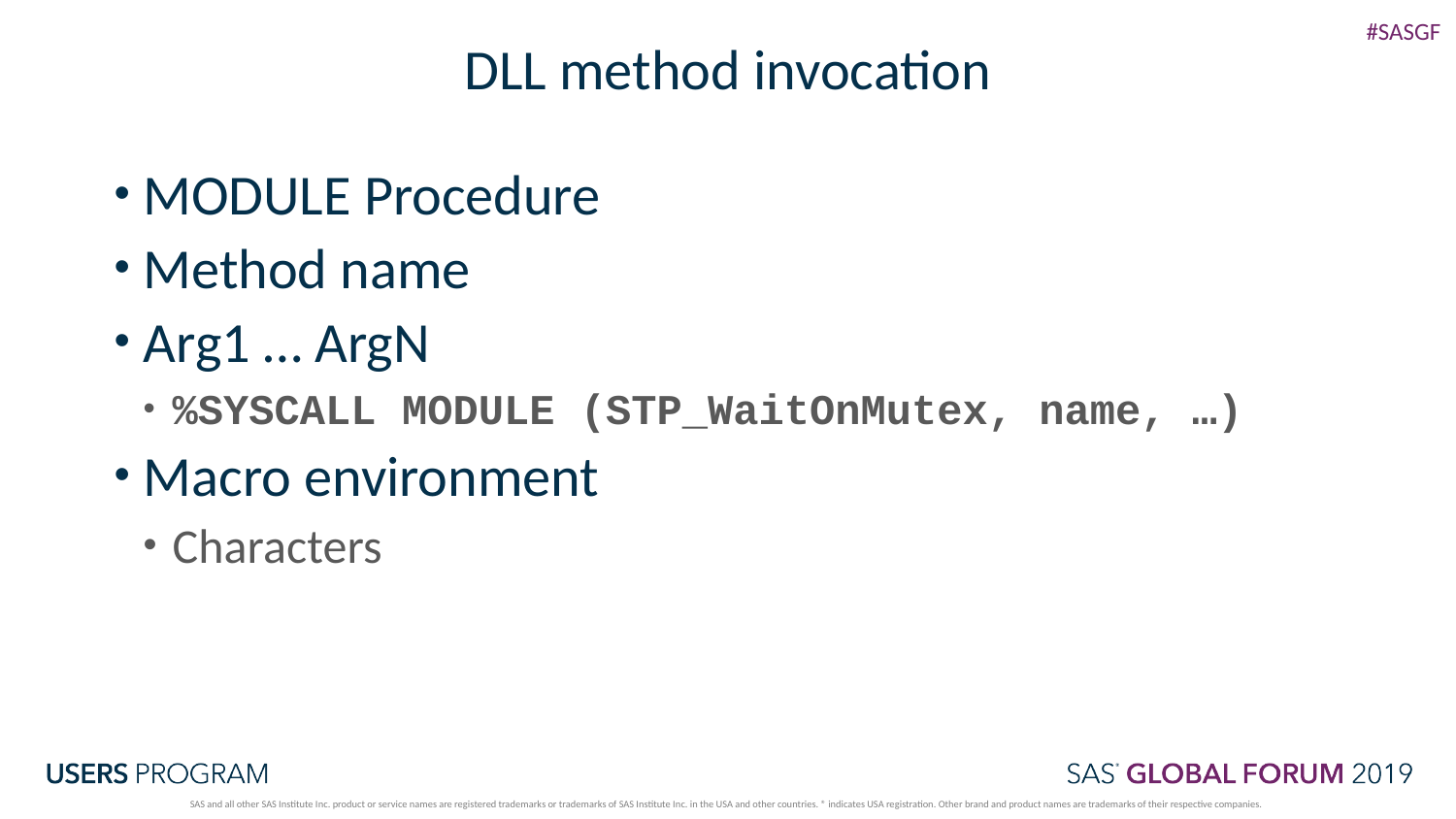

# DLL method invocation

MODULE Procedure
Method name
Arg1 … ArgN
%SYSCALL MODULE (STP_WaitOnMutex, name, …)
Macro environment
Characters